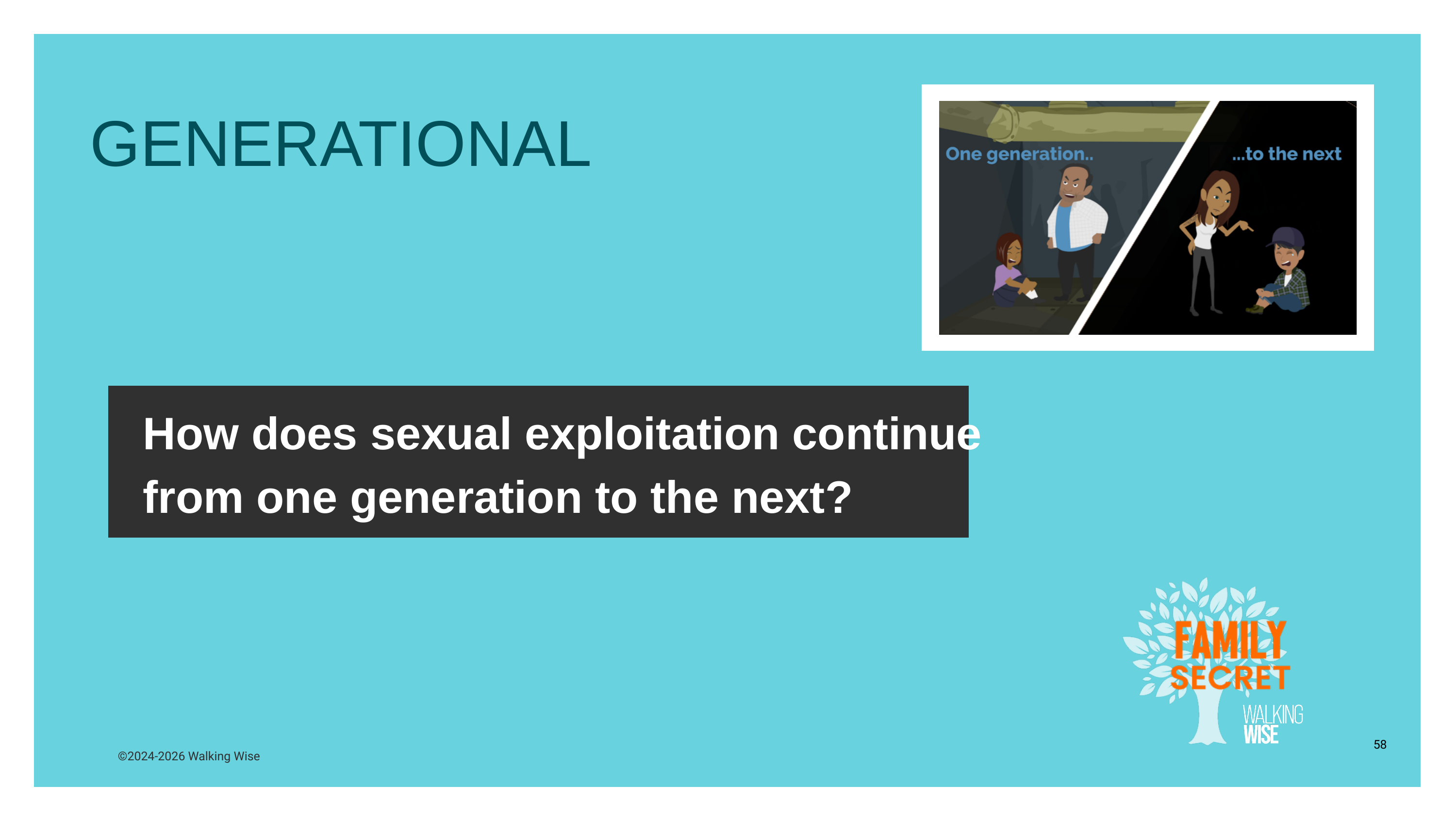

LESSON PLANS

GENERATIONAL

How does sexual exploitation continue from one generation to the next?

58
©2024-2026 Walking Wise
3